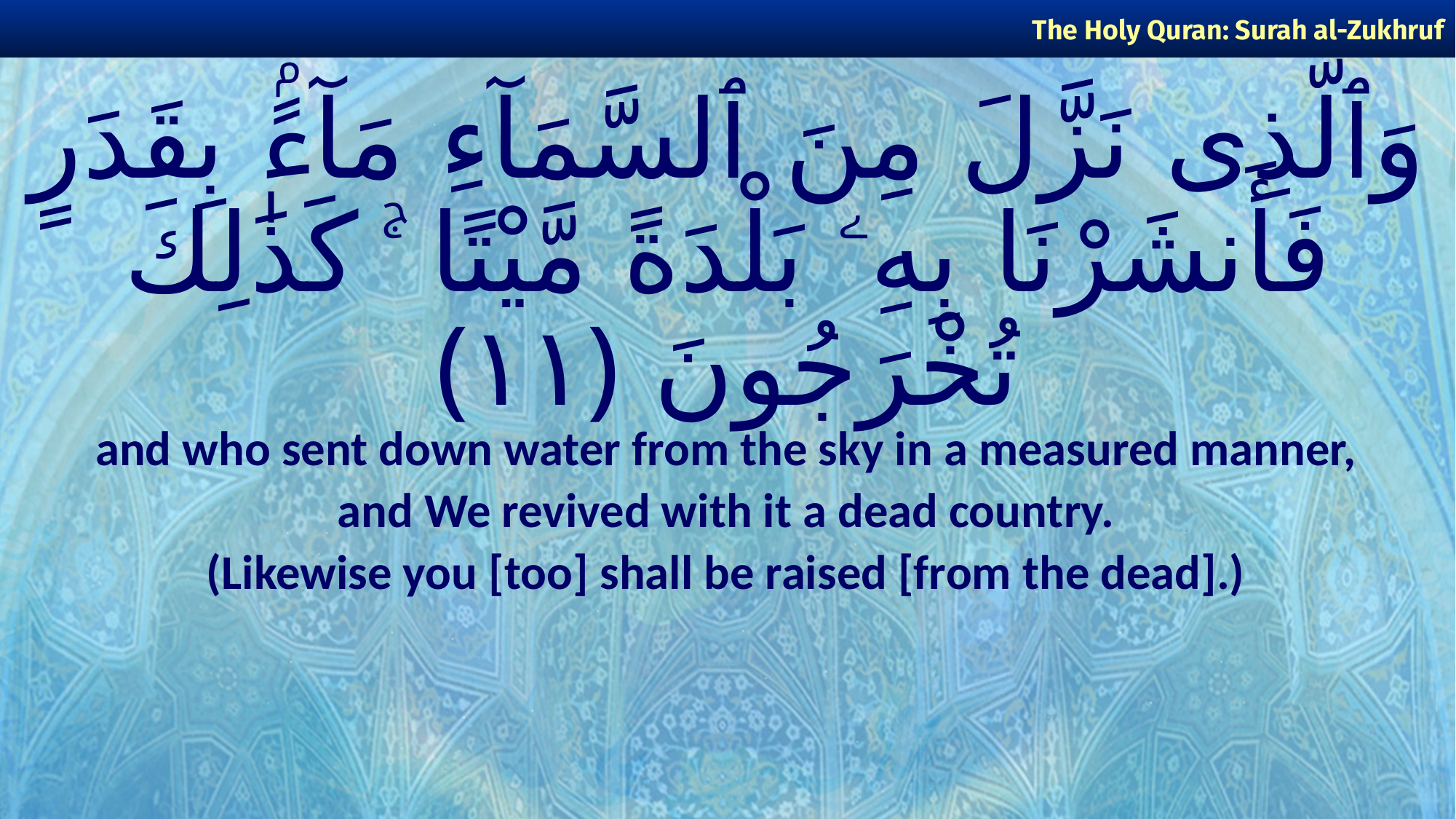

The Holy Quran: Surah al-Zukhruf
# وَٱلَّذِى نَزَّلَ مِنَ ٱلسَّمَآءِ مَآءًۢ بِقَدَرٍ فَأَنشَرْنَا بِهِۦ بَلْدَةً مَّيْتًا ۚ كَذَٰلِكَ تُخْرَجُونَ ﴿١١﴾
and who sent down water from the sky in a measured manner,
and We revived with it a dead country.
(Likewise you [too] shall be raised [from the dead].)